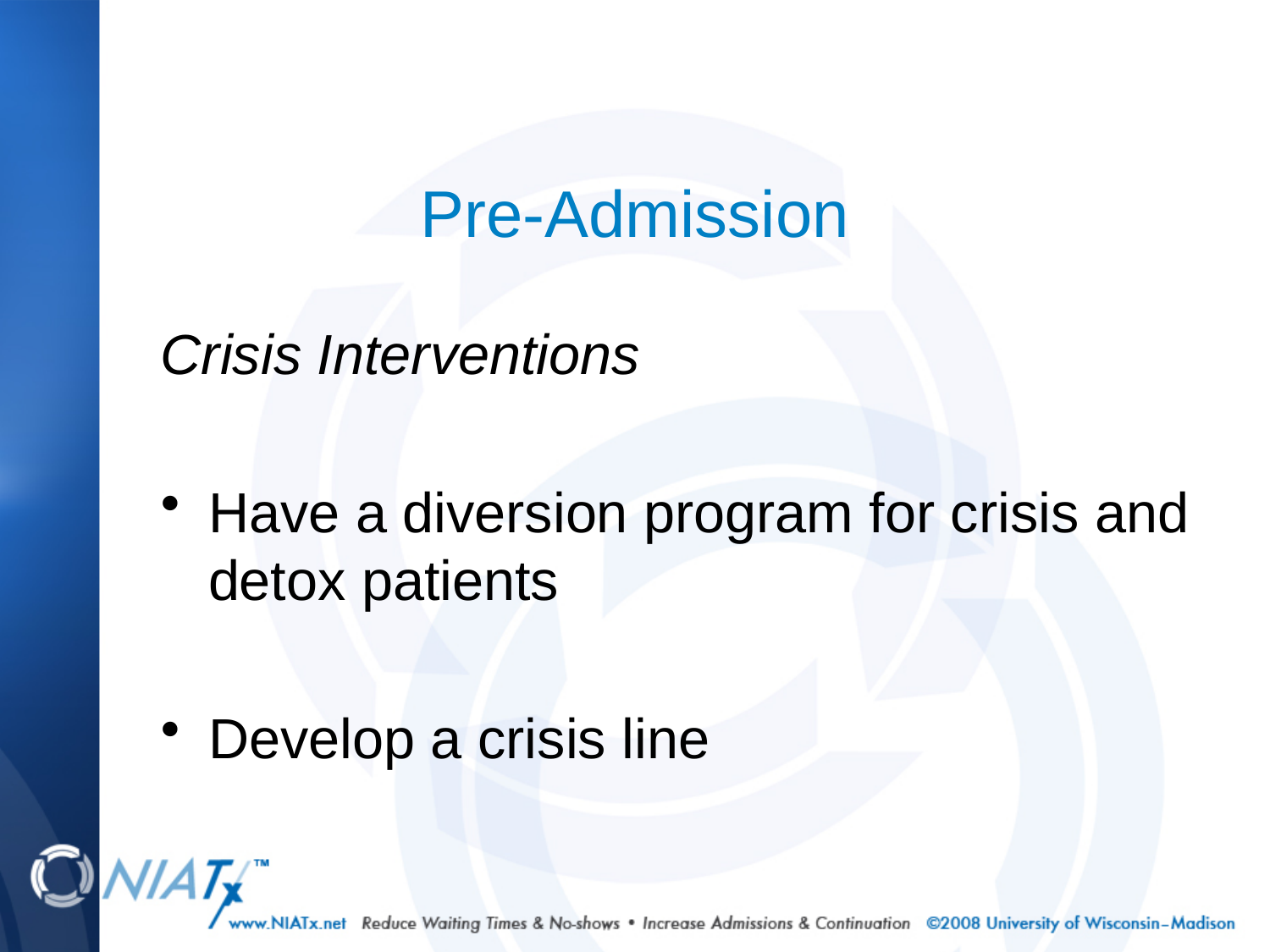

# Pre-Admission
Crisis Interventions

Have a diversion program for crisis and detox patients

Develop a crisis line